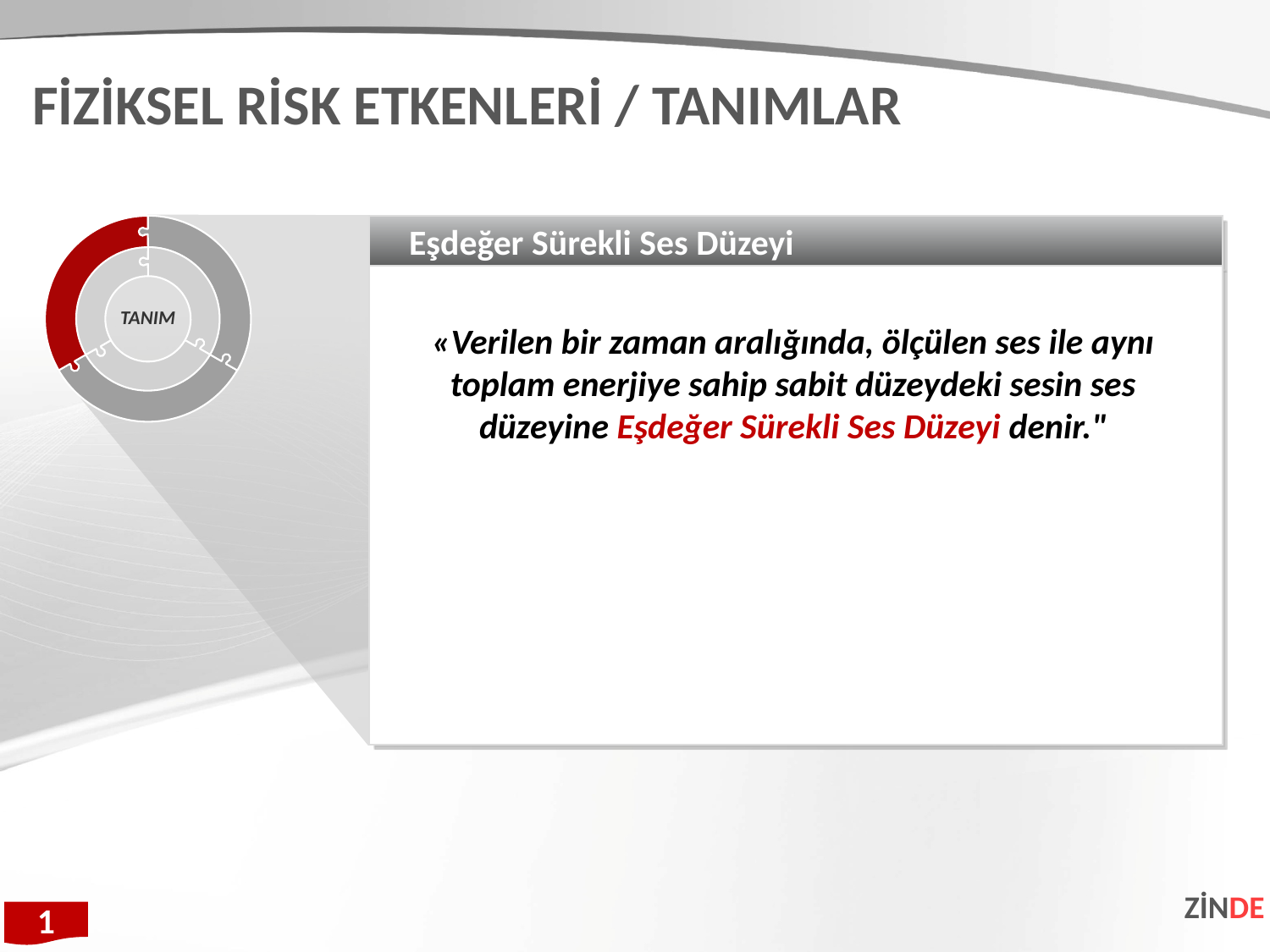

FİZİKSEL RİSK ETKENLERİ / TANIMLAR

Eşdeğer Sürekli Ses Düzeyi

«Verilen bir zaman aralığında, ölçülen ses ile aynı toplam enerjiye sahip sabit düzeydeki sesin ses düzeyine Eşdeğer Sürekli Ses Düzeyi denir."
TANIM
ZİNDE

1